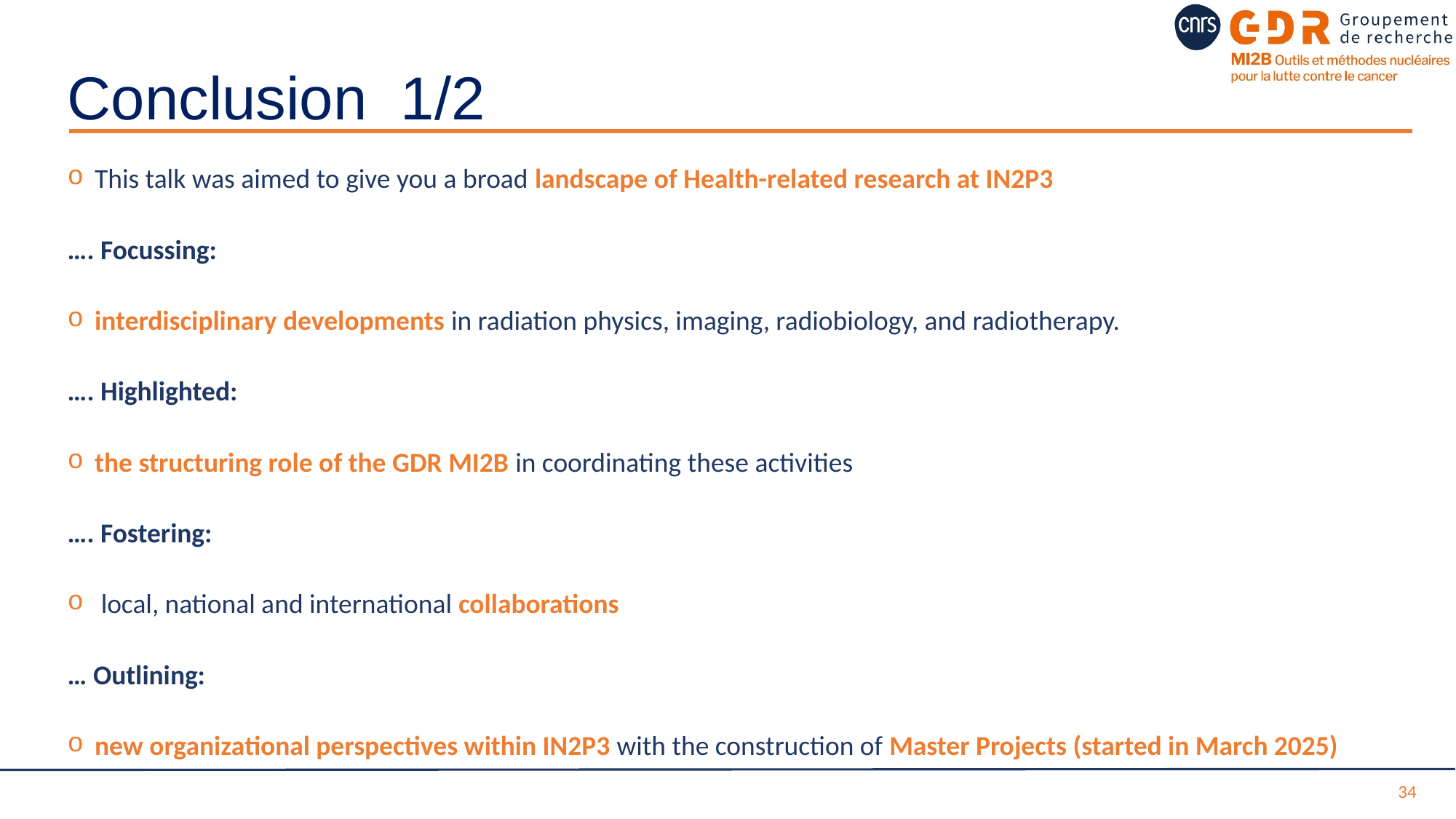

# Conclusion  1/2
This talk was aimed to give you a broad landscape of Health-related research at IN2P3
…. Focussing:
interdisciplinary developments in radiation physics, imaging, radiobiology, and radiotherapy.
…. Highlighted:
the structuring role of the GDR MI2B in coordinating these activities
…. Fostering:
 local, national and international collaborations
… Outlining:
new organizational perspectives within IN2P3 with the construction of Master Projects (started in March 2025)
34